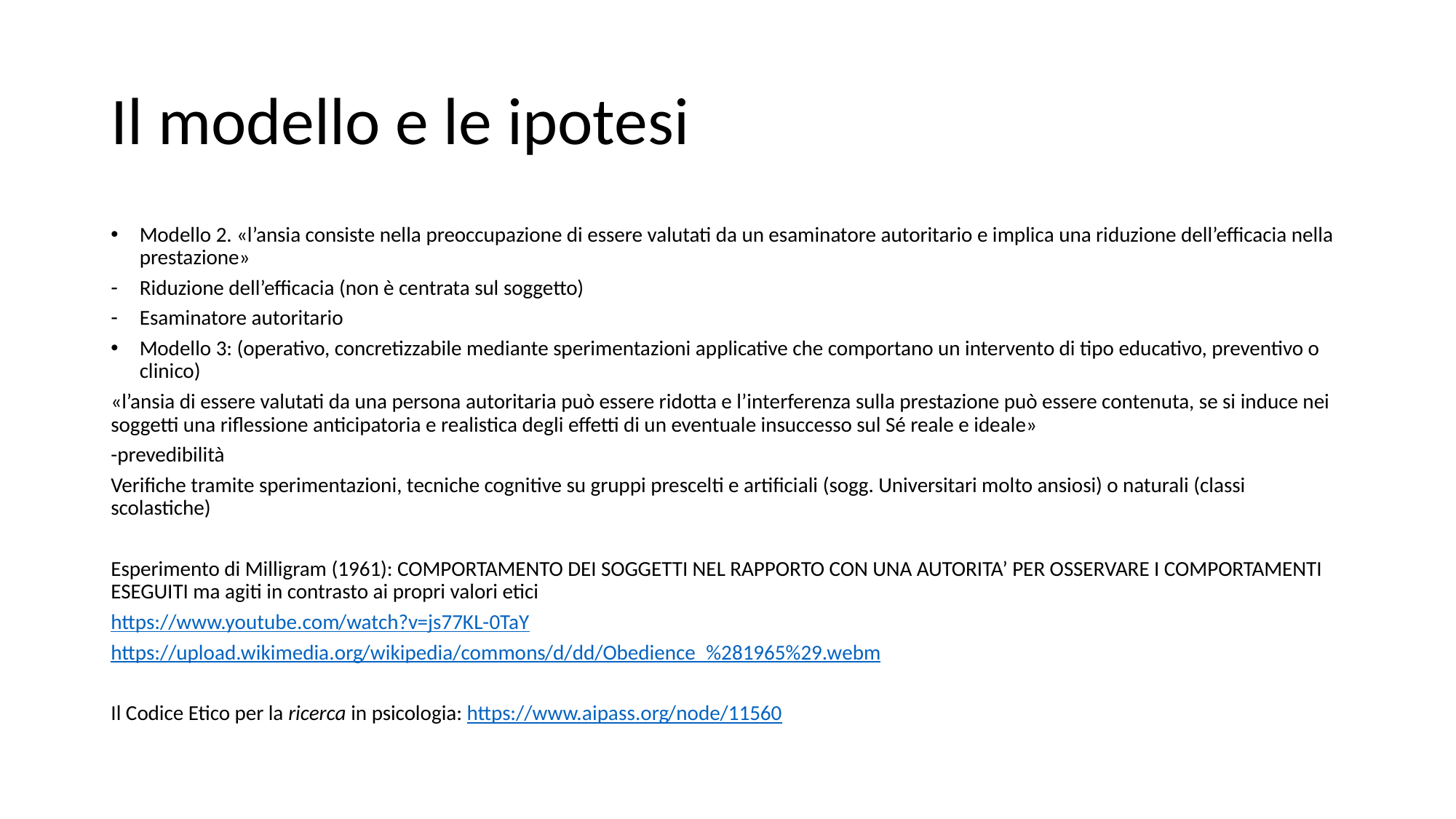

# Il modello e le ipotesi
Modello 2. «l’ansia consiste nella preoccupazione di essere valutati da un esaminatore autoritario e implica una riduzione dell’efficacia nella prestazione»
Riduzione dell’efficacia (non è centrata sul soggetto)
Esaminatore autoritario
Modello 3: (operativo, concretizzabile mediante sperimentazioni applicative che comportano un intervento di tipo educativo, preventivo o clinico)
«l’ansia di essere valutati da una persona autoritaria può essere ridotta e l’interferenza sulla prestazione può essere contenuta, se si induce nei soggetti una riflessione anticipatoria e realistica degli effetti di un eventuale insuccesso sul Sé reale e ideale»
-prevedibilità
Verifiche tramite sperimentazioni, tecniche cognitive su gruppi prescelti e artificiali (sogg. Universitari molto ansiosi) o naturali (classi scolastiche)

Esperimento di Milligram (1961): COMPORTAMENTO DEI SOGGETTI NEL RAPPORTO CON UNA AUTORITA’ PER OSSERVARE I COMPORTAMENTI ESEGUITI ma agiti in contrasto ai propri valori etici
https://www.youtube.com/watch?v=js77KL-0TaY
https://upload.wikimedia.org/wikipedia/commons/d/dd/Obedience_%281965%29.webm

Il Codice Etico per la ricerca in psicologia: https://www.aipass.org/node/11560